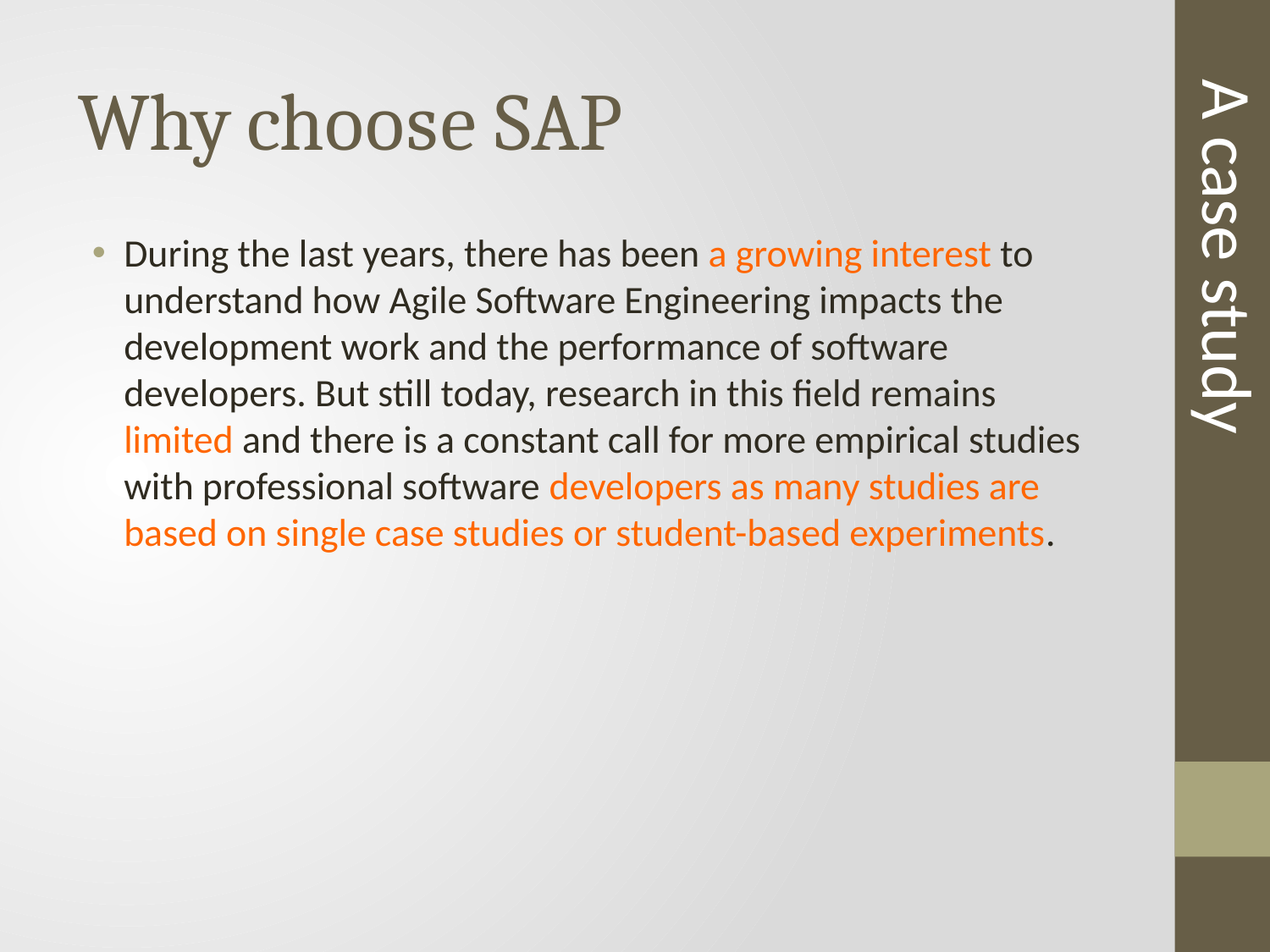

# Why choose SAP
A case study
During the last years, there has been a growing interest to understand how Agile Software Engineering impacts the development work and the performance of software developers. But still today, research in this field remains limited and there is a constant call for more empirical studies with professional software developers as many studies are based on single case studies or student-based experiments.